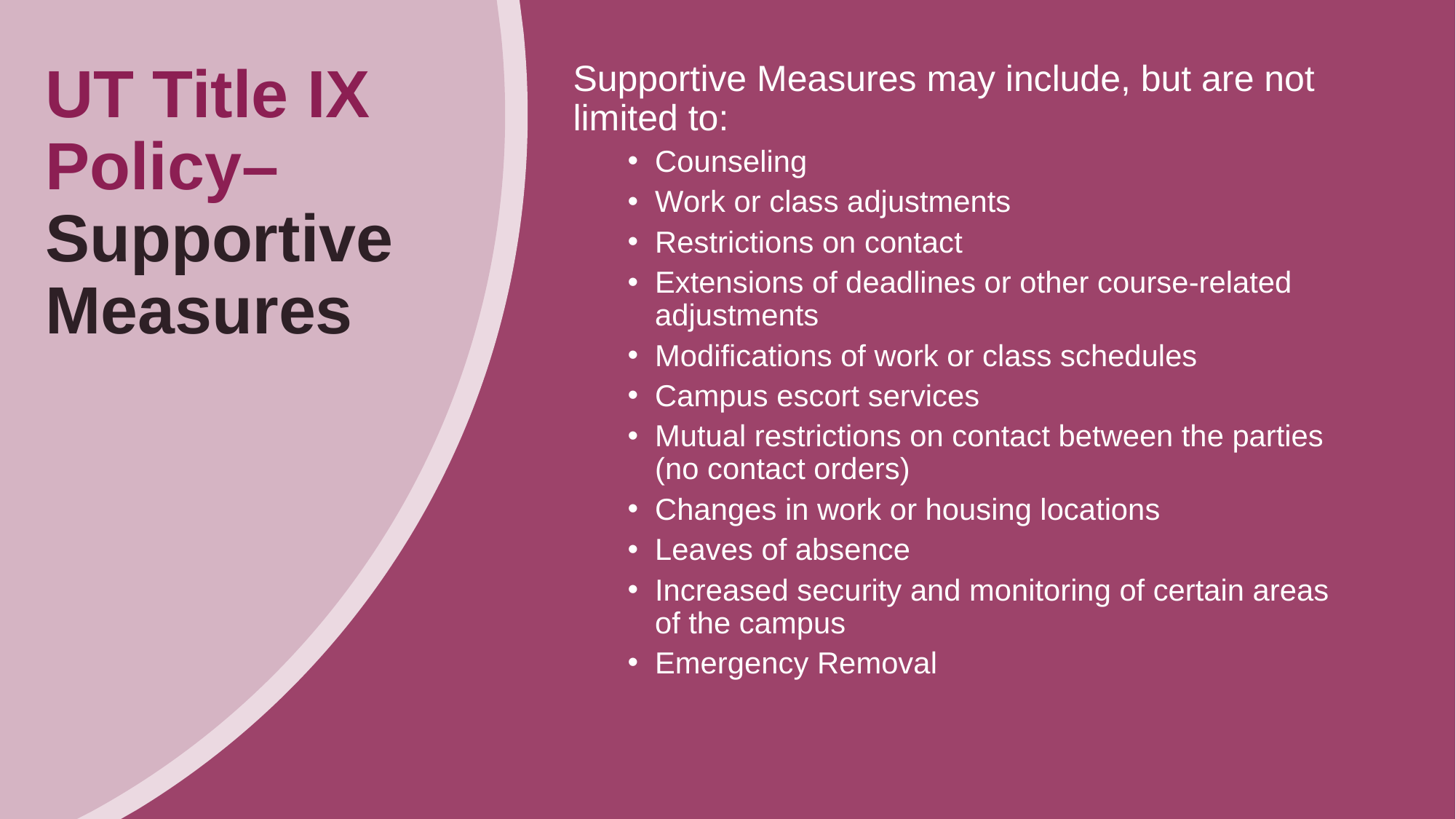

# UT Title IX Policy– Supportive Measures
Supportive Measures may include, but are not limited to:
Counseling
Work or class adjustments
Restrictions on contact
Extensions of deadlines or other course-related adjustments
Modifications of work or class schedules
Campus escort services
Mutual restrictions on contact between the parties (no contact orders)
Changes in work or housing locations
Leaves of absence
Increased security and monitoring of certain areas of the campus
Emergency Removal